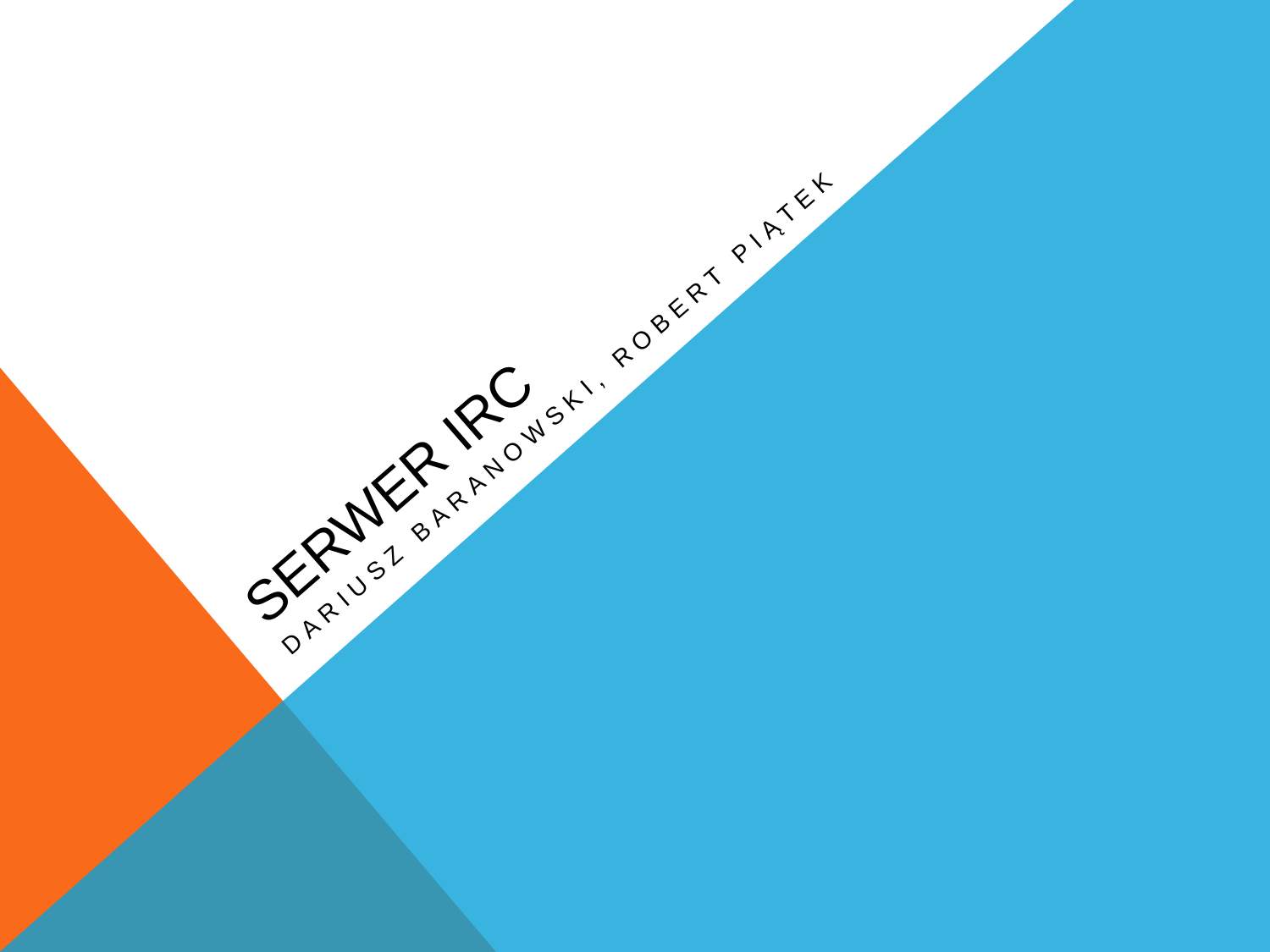

# Serwer irc
Dariusz Baranowski, Robert Piątek